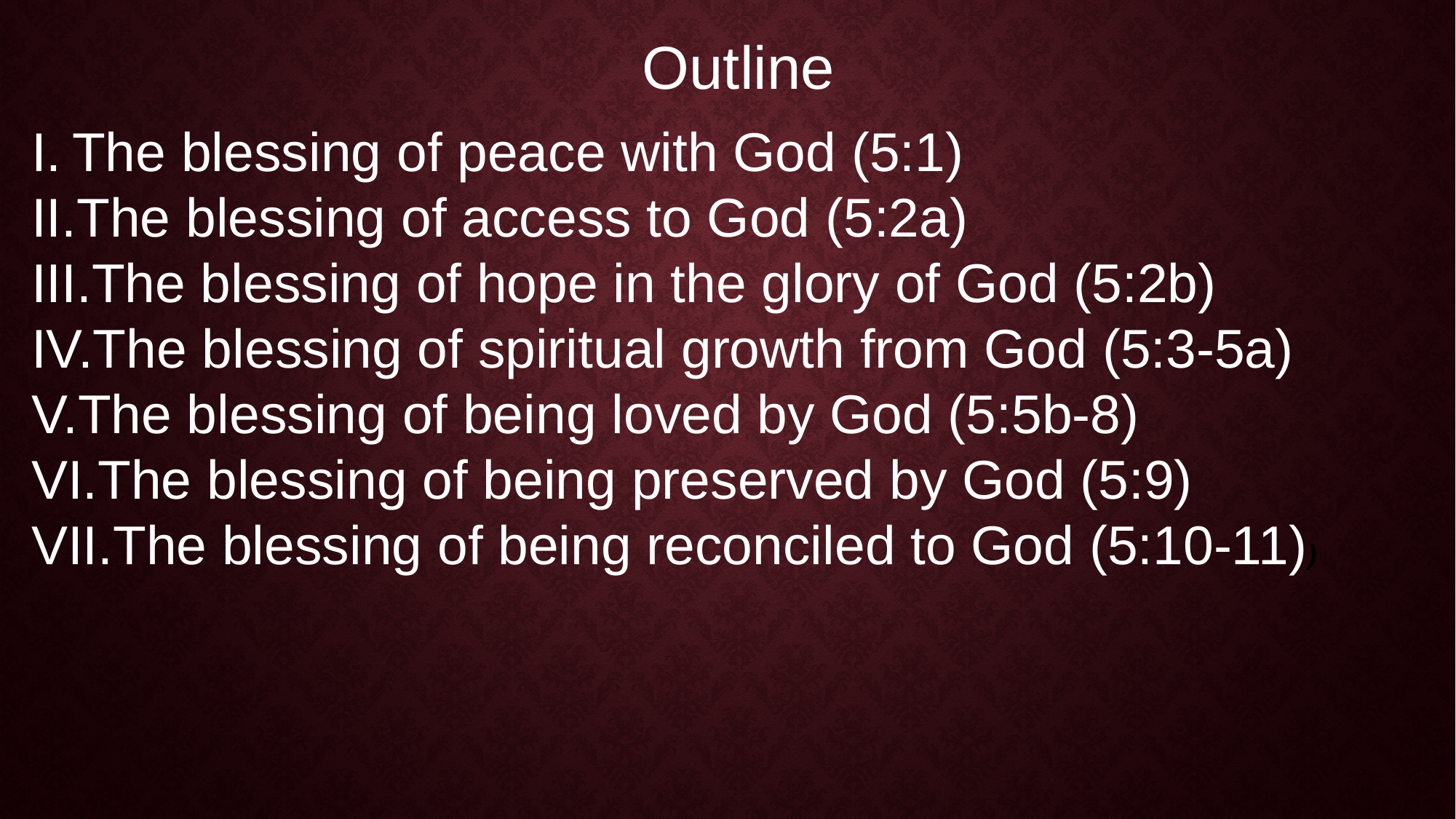

Outline
The blessing of peace with God (5:1)
The blessing of access to God (5:2a)
The blessing of hope in the glory of God (5:2b)
The blessing of spiritual growth from God (5:3-5a)
The blessing of being loved by God (5:5b-8)
The blessing of being preserved by God (5:9)
The blessing of being reconciled to God (5:10-11))